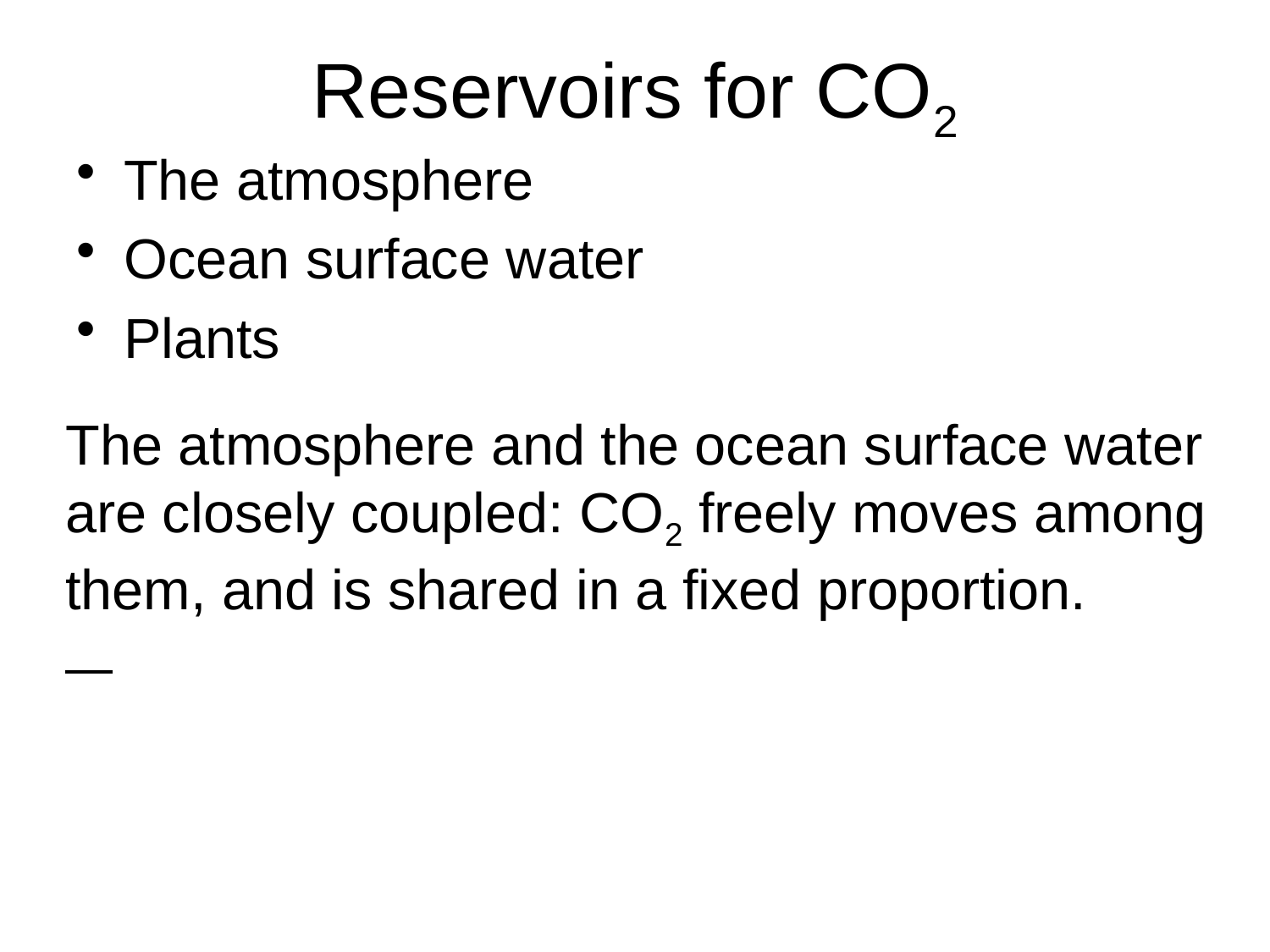

# Reservoirs for CO2
The atmosphere
Ocean surface water
Plants
The atmosphere and the ocean surface water are closely coupled: CO2 freely moves among them, and is shared in a fixed proportion.